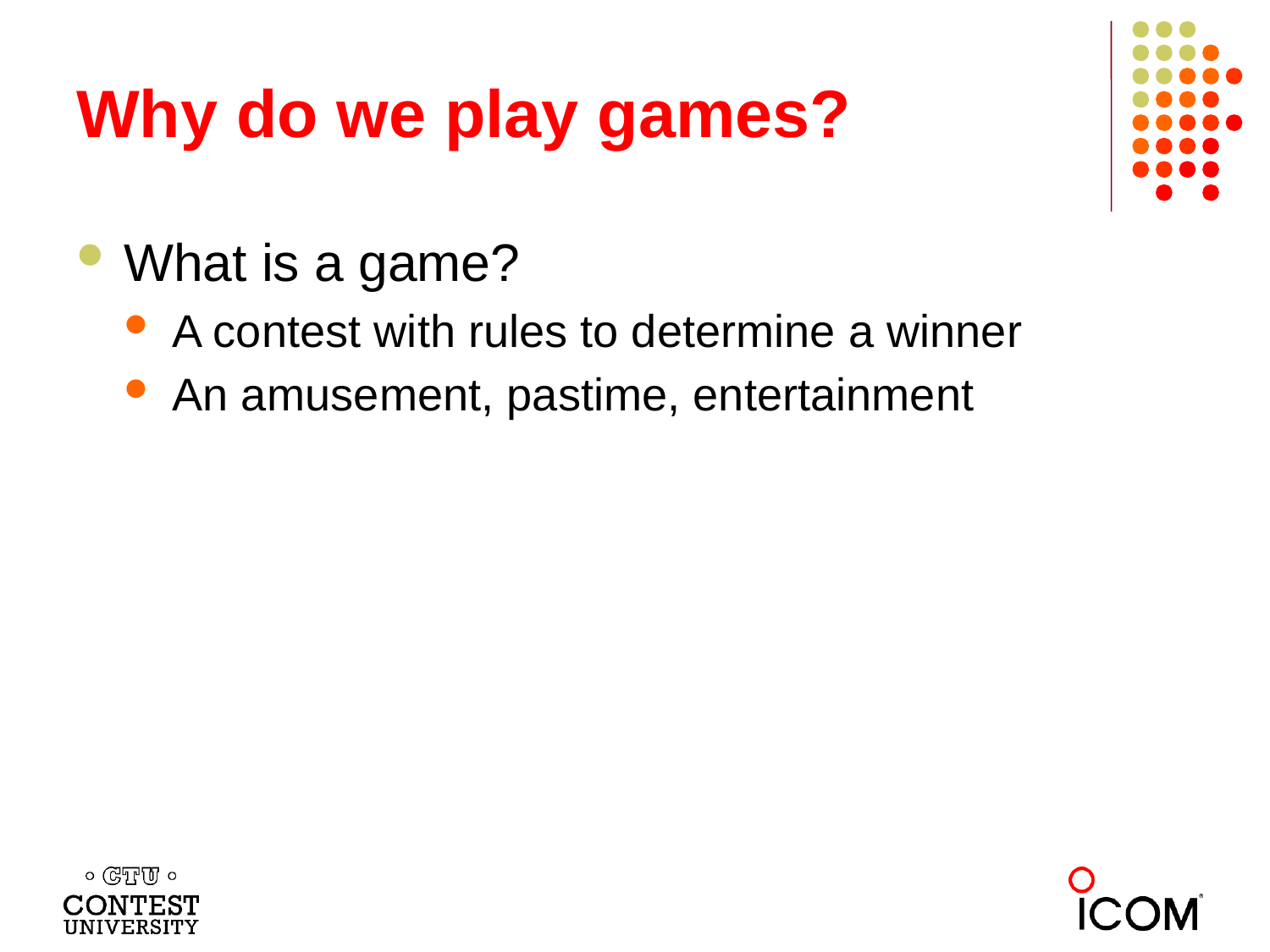

# Why do we play games?
What is a game?
A contest with rules to determine a winner
An amusement, pastime, entertainment